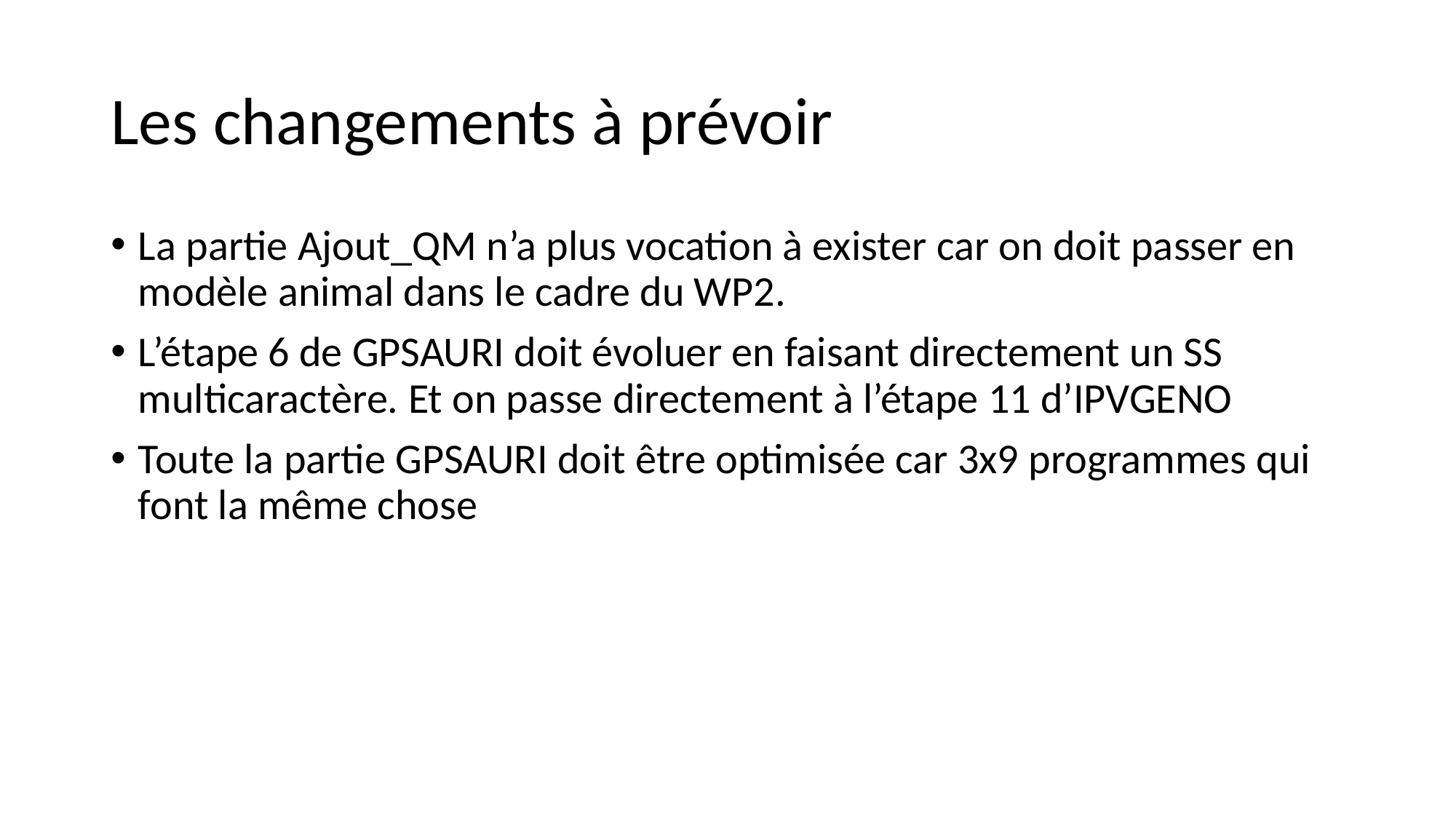

# Les changements à prévoir
La partie Ajout_QM n’a plus vocation à exister car on doit passer en modèle animal dans le cadre du WP2.
L’étape 6 de GPSAURI doit évoluer en faisant directement un SS multicaractère. Et on passe directement à l’étape 11 d’IPVGENO
Toute la partie GPSAURI doit être optimisée car 3x9 programmes qui font la même chose